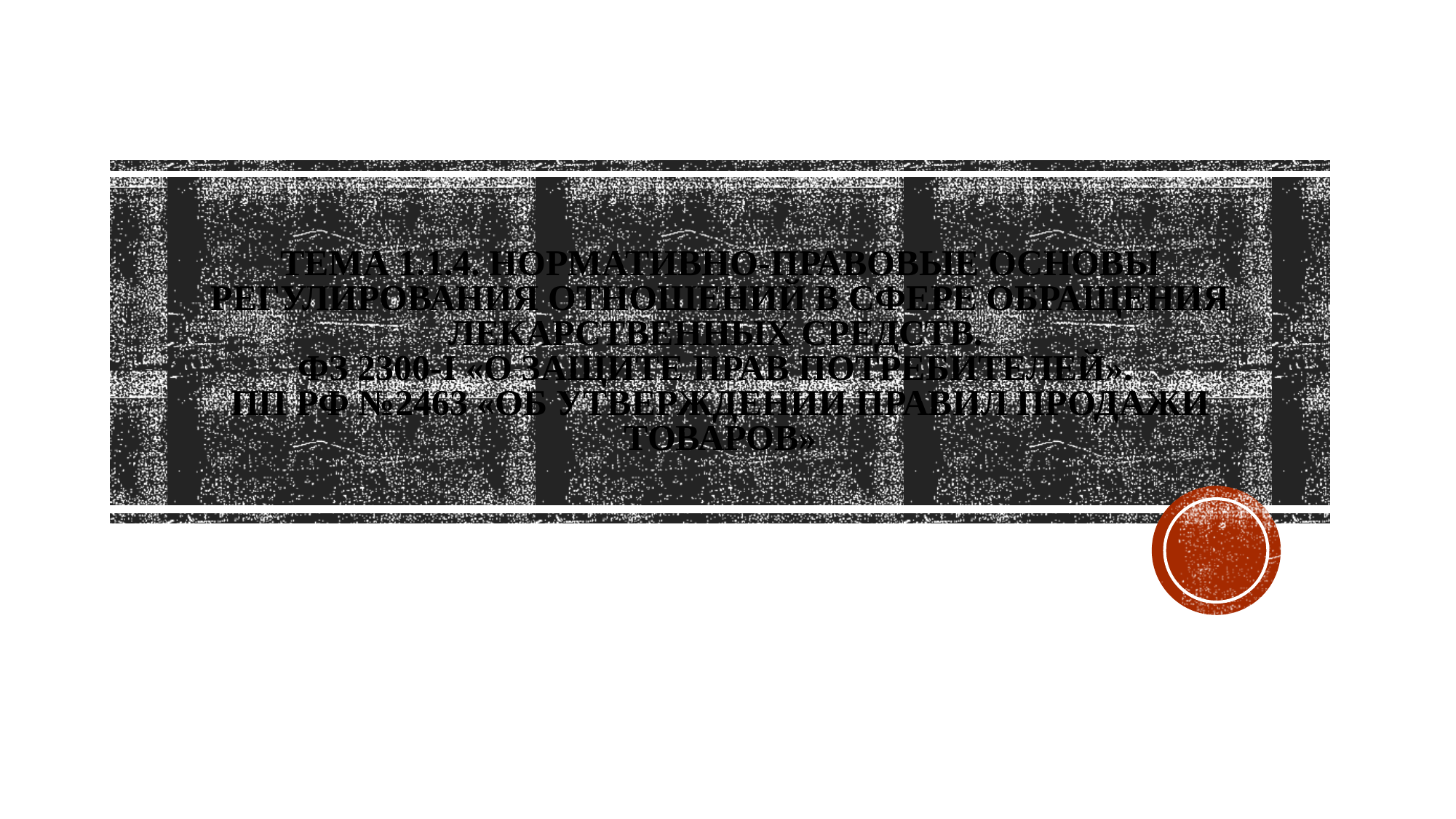

# Тема 1.1.4. Нормативно-правовые основы регулирования отношений в сфере обращения лекарственных средств. ФЗ 2300-I «О защите прав потребителей». ПП РФ №2463 «Об утверждении правил продажи товаров»